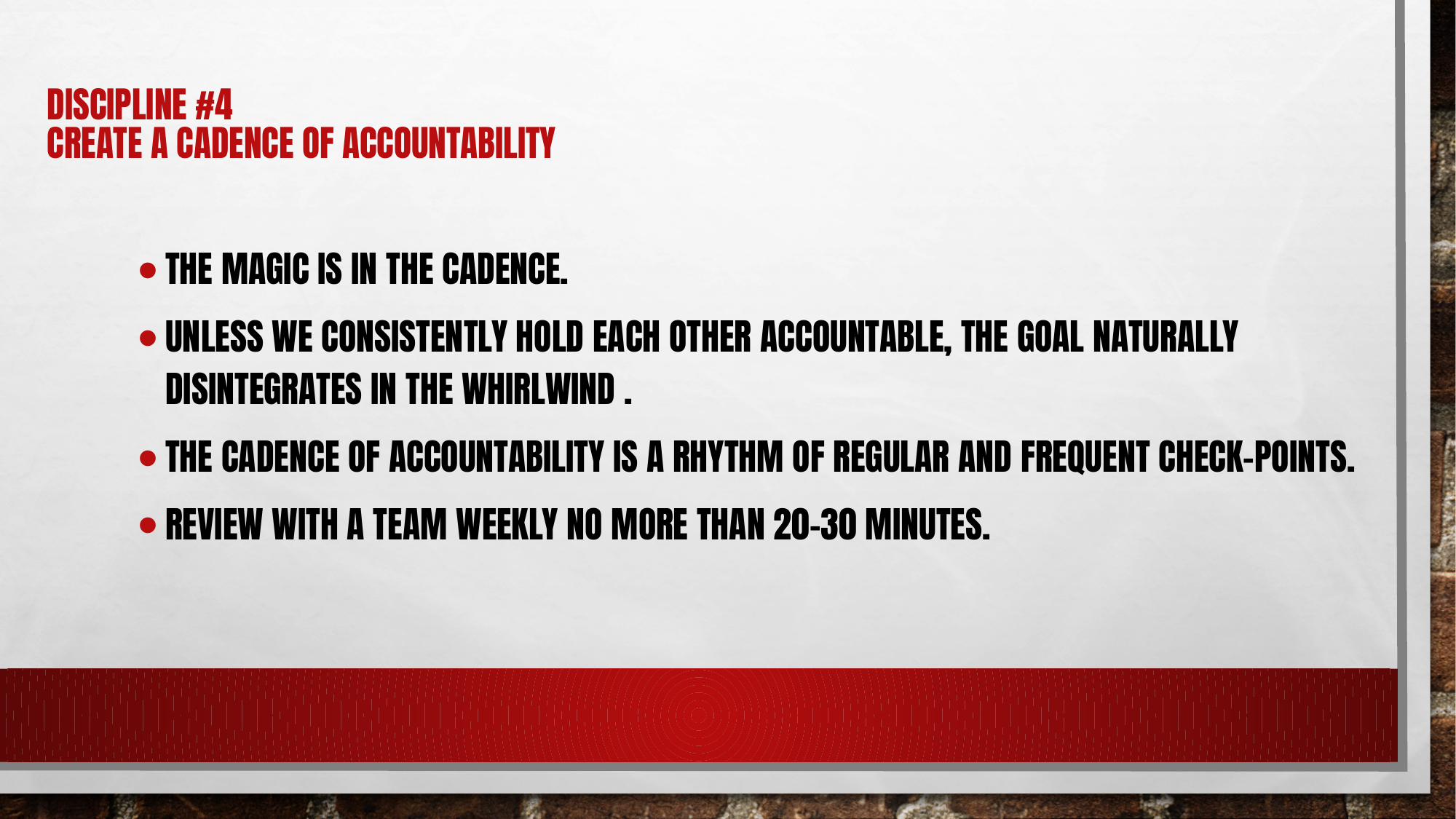

# Discipline #4 Create a cadence of accountability
The magic is in the cadence.
Unless we consistently hold each other accountable, the goal naturally disintegrates in the whirlwind .
The cadence of accountability is a rhythm of regular and frequent check-points.
Review with a team weekly no more than 20-30 minutes.